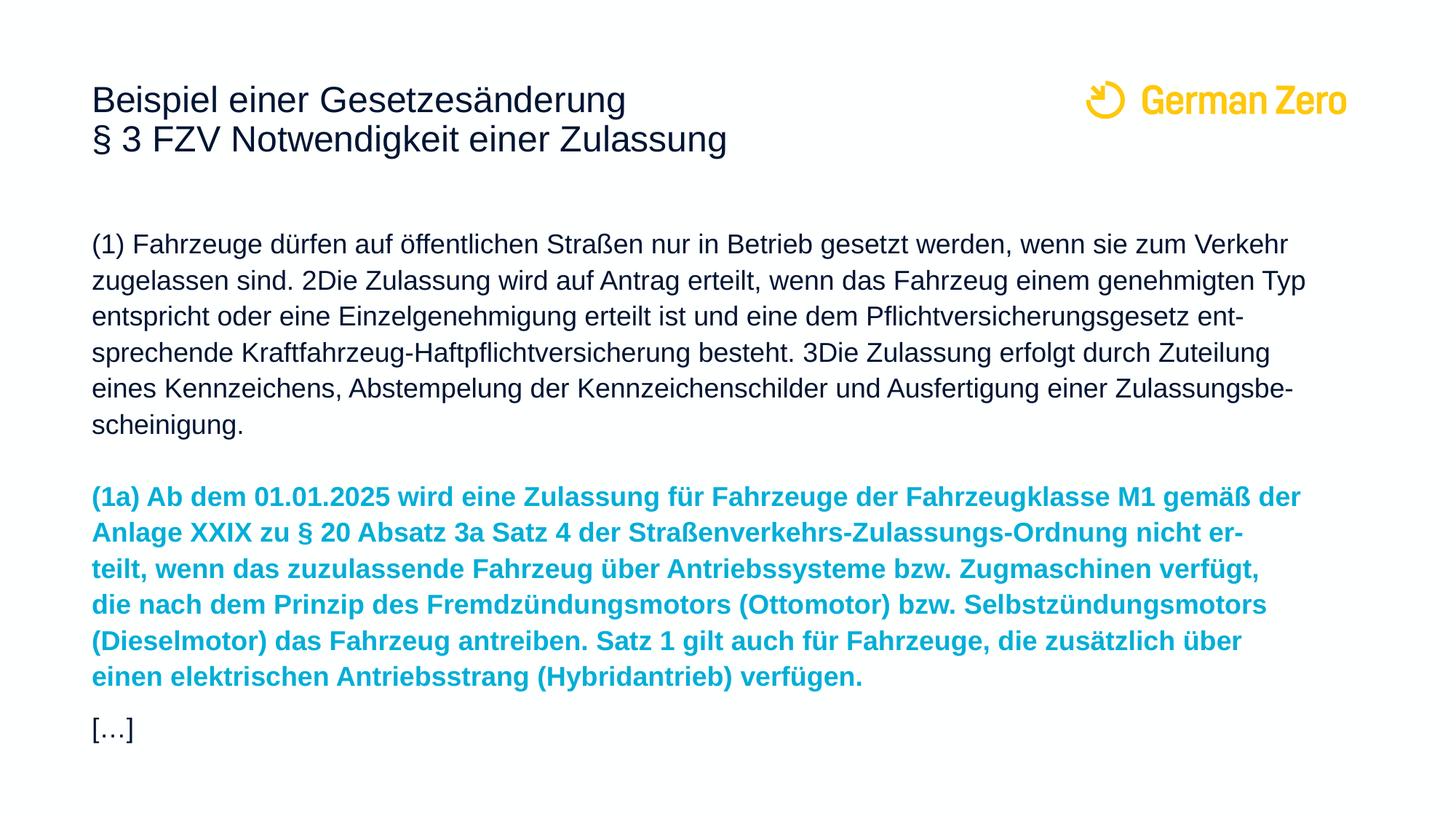

# Beispiel einer Gesetzesänderung § 3 FZV Notwendigkeit einer Zulassung
(1) Fahrzeuge dürfen auf öffentlichen Straßen nur in Betrieb gesetzt werden, wenn sie zum Verkehr
zugelassen sind. 2Die Zulassung wird auf Antrag erteilt, wenn das Fahrzeug einem genehmigten Typ
entspricht oder eine Einzelgenehmigung erteilt ist und eine dem Pflichtversicherungsgesetz ent-
sprechende Kraftfahrzeug-Haftpflichtversicherung besteht. 3Die Zulassung erfolgt durch Zuteilung
eines Kennzeichens, Abstempelung der Kennzeichenschilder und Ausfertigung einer Zulassungsbe-
scheinigung.
(1a) Ab dem 01.01.2025 wird eine Zulassung für Fahrzeuge der Fahrzeugklasse M1 gemäß der
Anlage XXIX zu § 20 Absatz 3a Satz 4 der Straßenverkehrs-Zulassungs-Ordnung nicht er-
teilt, wenn das zuzulassende Fahrzeug über Antriebssysteme bzw. Zugmaschinen verfügt,
die nach dem Prinzip des Fremdzündungsmotors (Ottomotor) bzw. Selbstzündungsmotors
(Dieselmotor) das Fahrzeug antreiben. Satz 1 gilt auch für Fahrzeuge, die zusätzlich über
einen elektrischen Antriebsstrang (Hybridantrieb) verfügen.
[…]